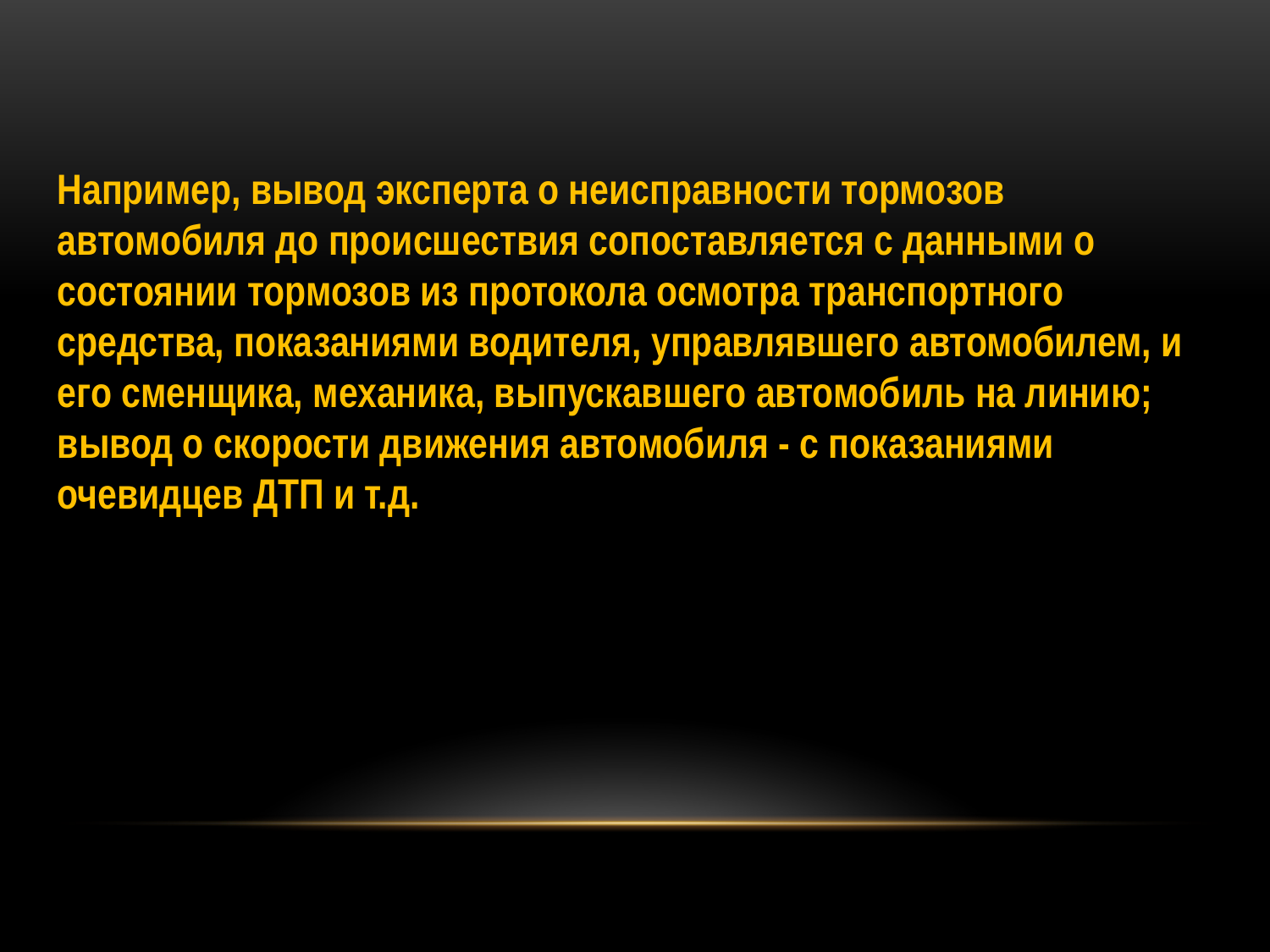

Например, вывод эксперта о неисправности тормозов автомобиля до происшествия сопоставляется с данными о состоянии тормозов из протокола осмотра транспортного средства, показаниями водителя, управлявшего автомобилем, и его сменщика, механика, выпускавшего автомобиль на линию; вывод о скорости движения автомобиля - с показаниями очевидцев ДТП и т.д.